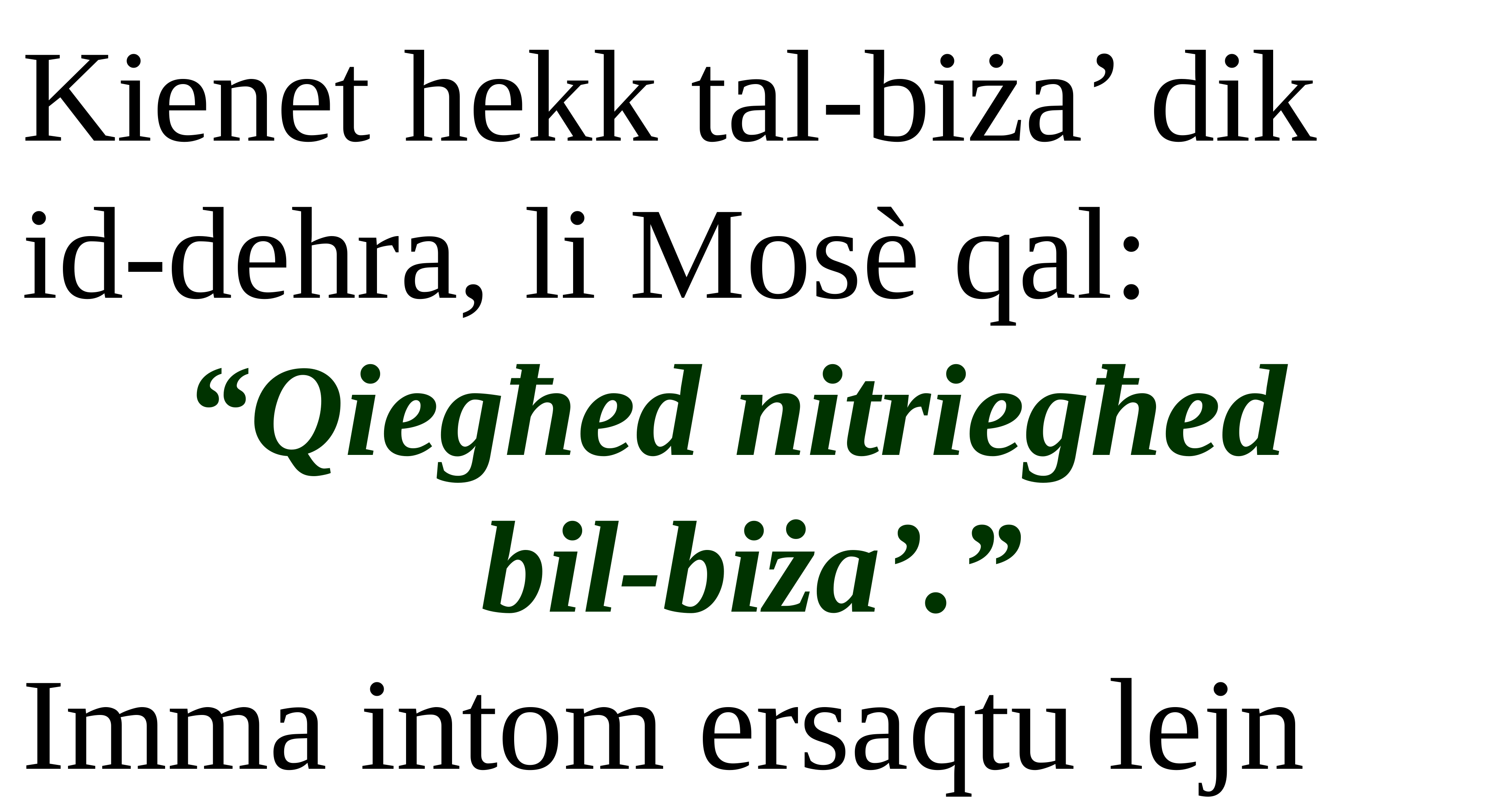

Kienet hekk tal-biża’ dik id-dehra, li Mosè qal:
“Qiegħed nitriegħed
bil-biża’.”
Imma intom ersaqtu lejn